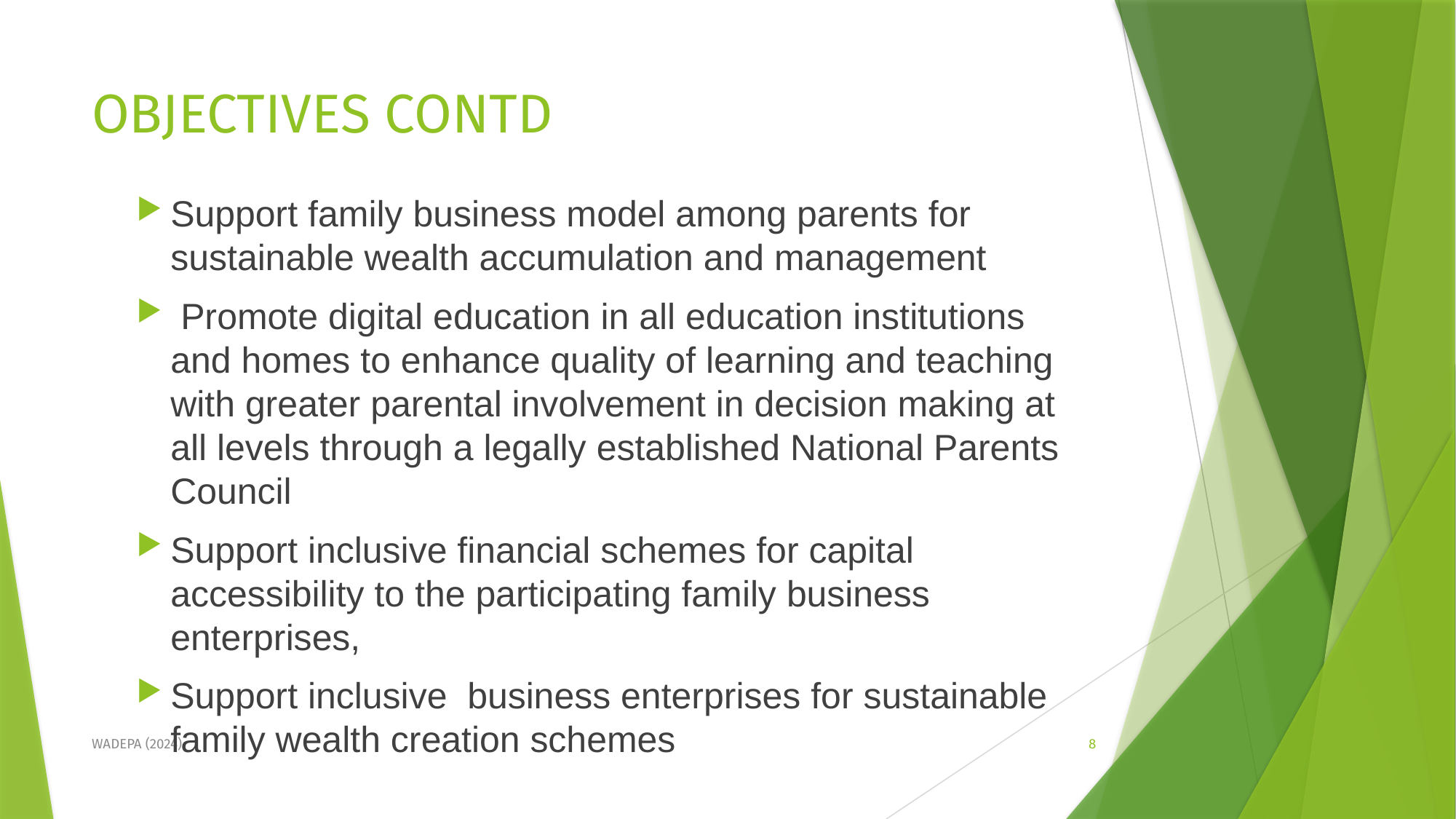

# OBJECTIVES CONTD
Support family business model among parents for sustainable wealth accumulation and management
 Promote digital education in all education institutions and homes to enhance quality of learning and teaching with greater parental involvement in decision making at all levels through a legally established National Parents Council
Support inclusive financial schemes for capital accessibility to the participating family business enterprises,
Support inclusive  business enterprises for sustainable family wealth creation schemes
WADEPA (2024)
8